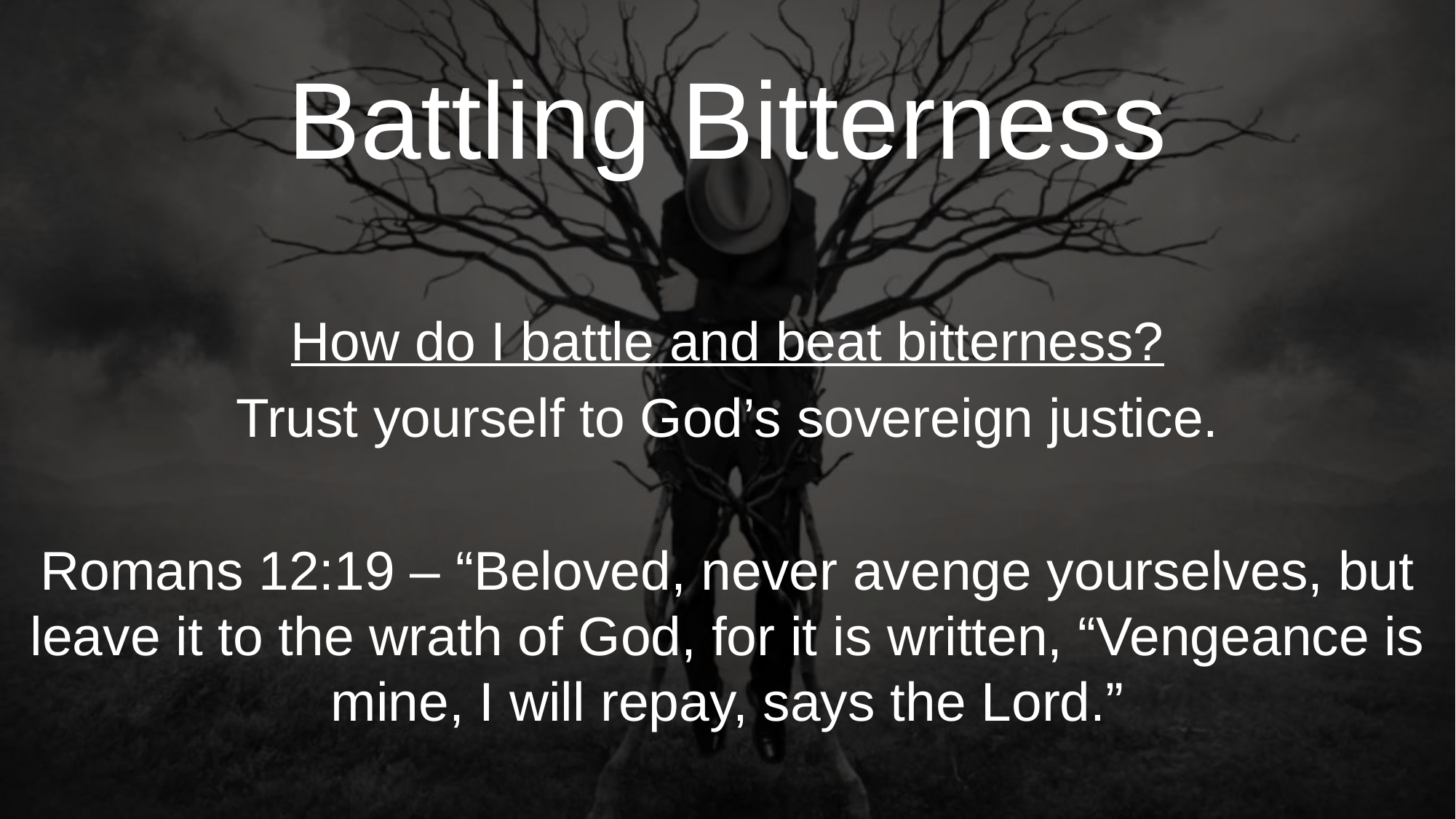

Battling Bitterness
How do I battle and beat bitterness?
Trust yourself to God’s sovereign justice.

Romans 12:19 – “Beloved, never avenge yourselves, but leave it to the wrath of God, for it is written, “Vengeance is mine, I will repay, says the Lord.”